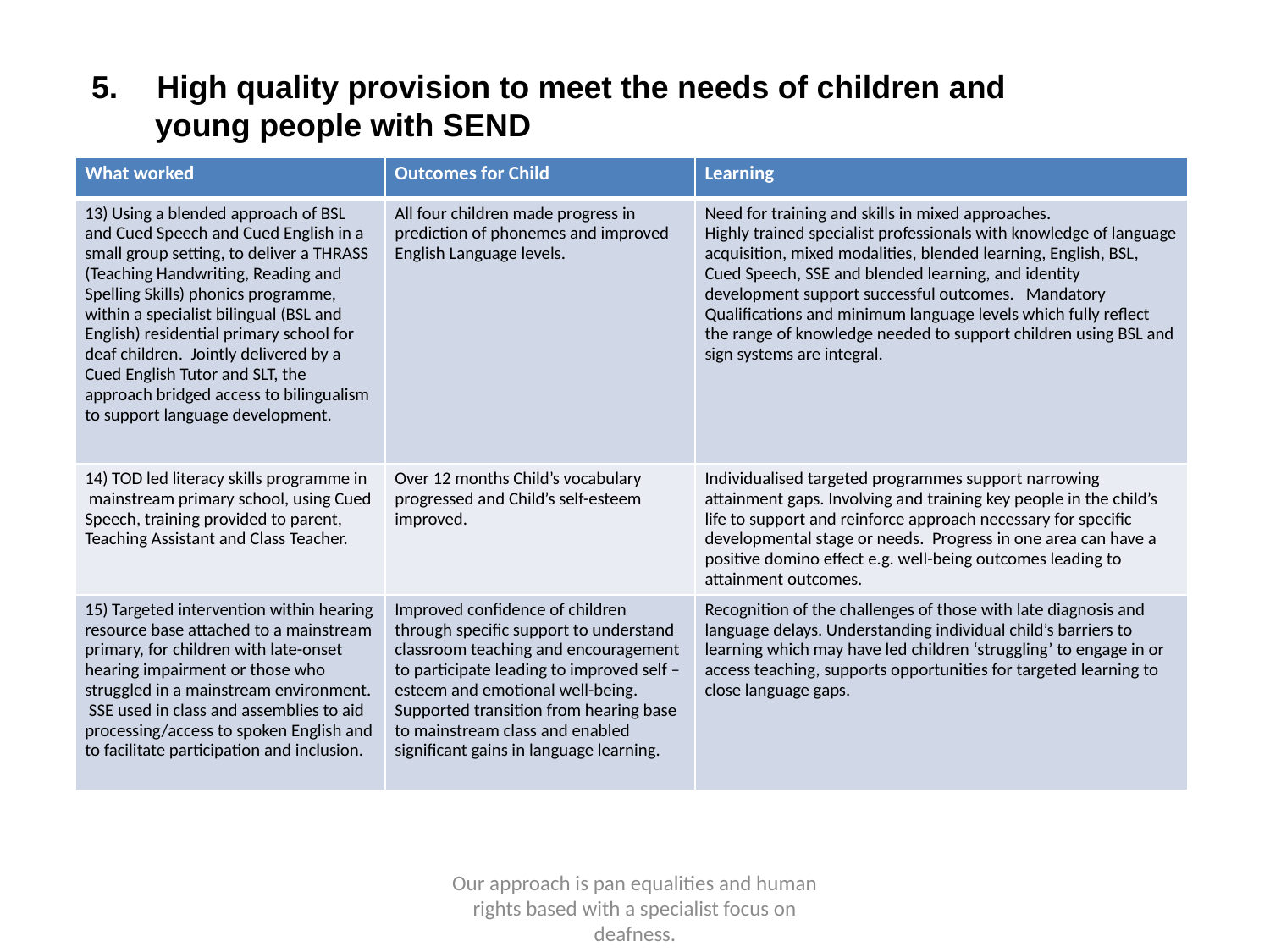

High quality provision to meet the needs of children and
	young people with SEND
| What worked | Outcomes for Child | Learning |
| --- | --- | --- |
| 13) Using a blended approach of BSL and Cued Speech and Cued English in a small group setting, to deliver a THRASS (Teaching Handwriting, Reading and Spelling Skills) phonics programme, within a specialist bilingual (BSL and English) residential primary school for deaf children. Jointly delivered by a Cued English Tutor and SLT, the approach bridged access to bilingualism to support language development. | All four children made progress in prediction of phonemes and improved English Language levels. | Need for training and skills in mixed approaches. Highly trained specialist professionals with knowledge of language acquisition, mixed modalities, blended learning, English, BSL, Cued Speech, SSE and blended learning, and identity development support successful outcomes. Mandatory Qualifications and minimum language levels which fully reflect the range of knowledge needed to support children using BSL and sign systems are integral. |
| 14) TOD led literacy skills programme in mainstream primary school, using Cued Speech, training provided to parent, Teaching Assistant and Class Teacher. | Over 12 months Child’s vocabulary progressed and Child’s self-esteem improved. | Individualised targeted programmes support narrowing attainment gaps. Involving and training key people in the child’s life to support and reinforce approach necessary for specific developmental stage or needs. Progress in one area can have a positive domino effect e.g. well-being outcomes leading to attainment outcomes. |
| 15) Targeted intervention within hearing resource base attached to a mainstream primary, for children with late-onset hearing impairment or those who struggled in a mainstream environment. SSE used in class and assemblies to aid processing/access to spoken English and to facilitate participation and inclusion. | Improved confidence of children through specific support to understand classroom teaching and encouragement to participate leading to improved self –esteem and emotional well-being. Supported transition from hearing base to mainstream class and enabled significant gains in language learning. | Recognition of the challenges of those with late diagnosis and language delays. Understanding individual child’s barriers to learning which may have led children ‘struggling’ to engage in or access teaching, supports opportunities for targeted learning to close language gaps. |
Our approach is pan equalities and human rights based with a specialist focus on deafness.